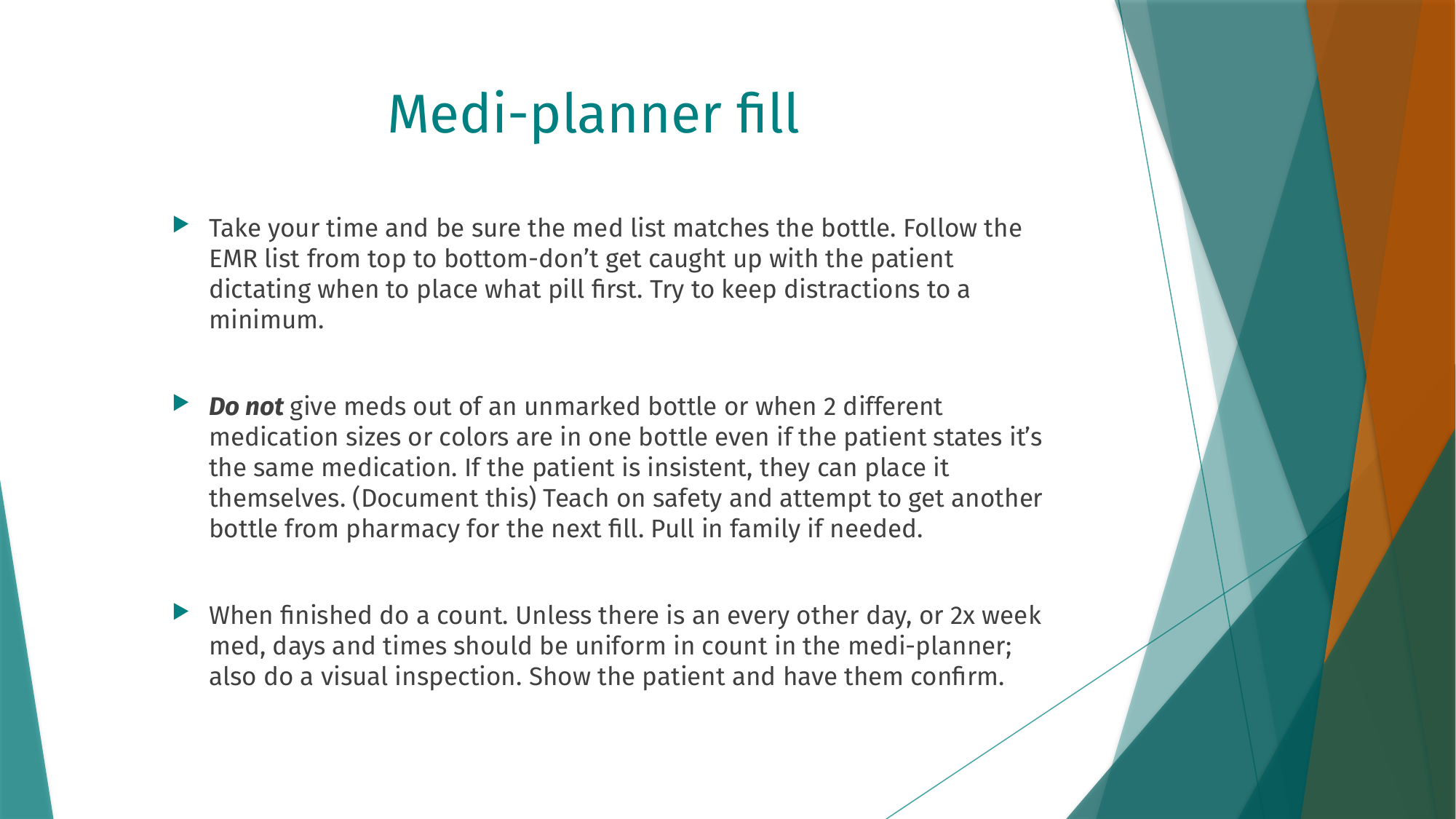

# Medi-planner fill
Take your time and be sure the med list matches the bottle. Follow the EMR list from top to bottom-don’t get caught up with the patient dictating when to place what pill first. Try to keep distractions to a minimum.

Do not give meds out of an unmarked bottle or when 2 different medication sizes or colors are in one bottle even if the patient states it’s the same medication. If the patient is insistent, they can place it themselves. (Document this) Teach on safety and attempt to get another bottle from pharmacy for the next fill. Pull in family if needed.

When finished do a count. Unless there is an every other day, or 2x week med, days and times should be uniform in count in the medi-planner; also do a visual inspection. Show the patient and have them confirm.